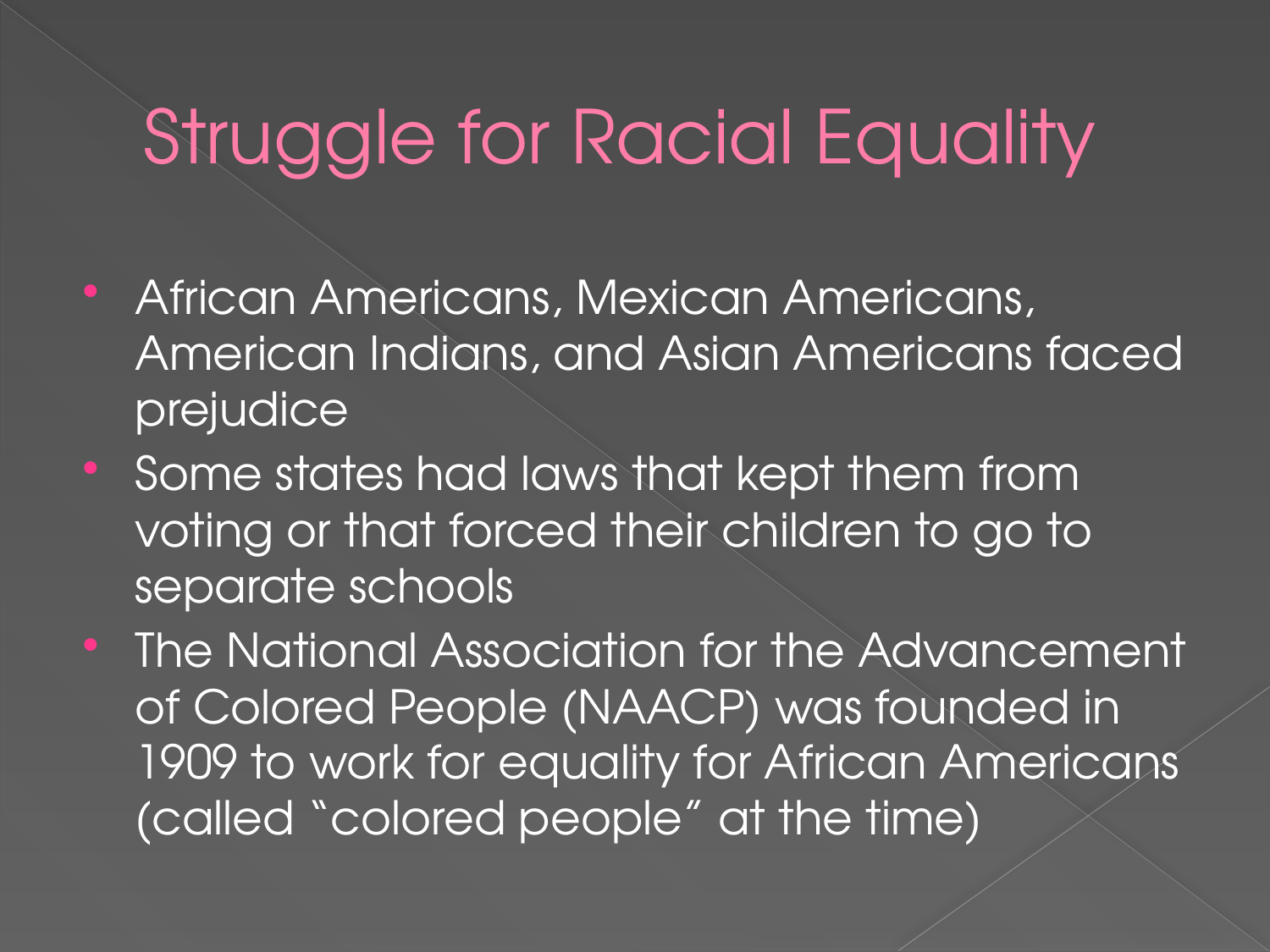

# Struggle for Racial Equality
African Americans, Mexican Americans, American Indians, and Asian Americans faced prejudice
Some states had laws that kept them from voting or that forced their children to go to separate schools
The National Association for the Advancement of Colored People (NAACP) was founded in 1909 to work for equality for African Americans (called “colored people” at the time)